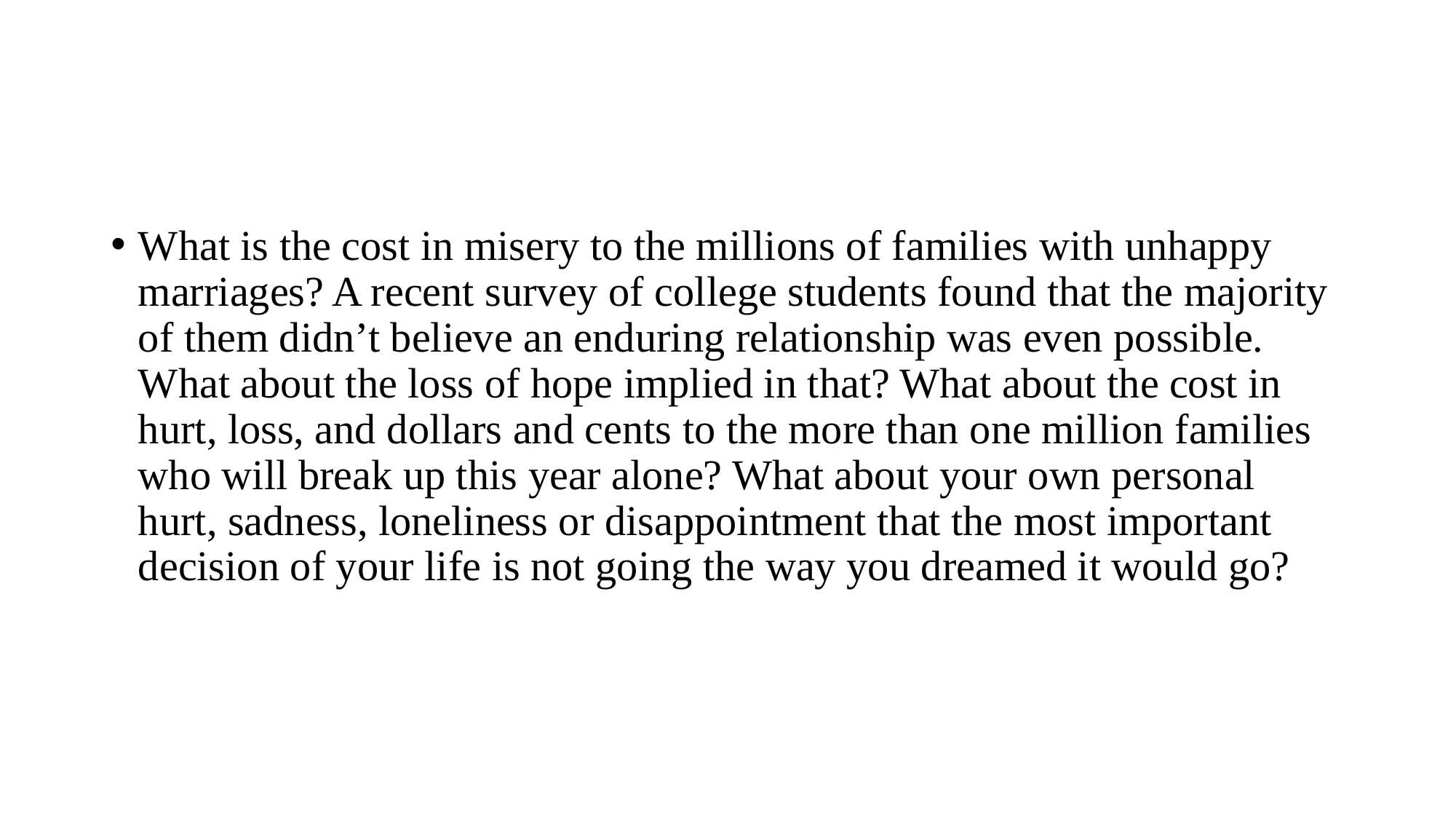

#
What is the cost in misery to the millions of families with unhappy marriages? A recent survey of college students found that the majority of them didn’t believe an enduring relationship was even possible. What about the loss of hope implied in that? What about the cost in hurt, loss, and dollars and cents to the more than one million families who will break up this year alone? What about your own personal hurt, sadness, loneliness or disappointment that the most important decision of your life is not going the way you dreamed it would go?